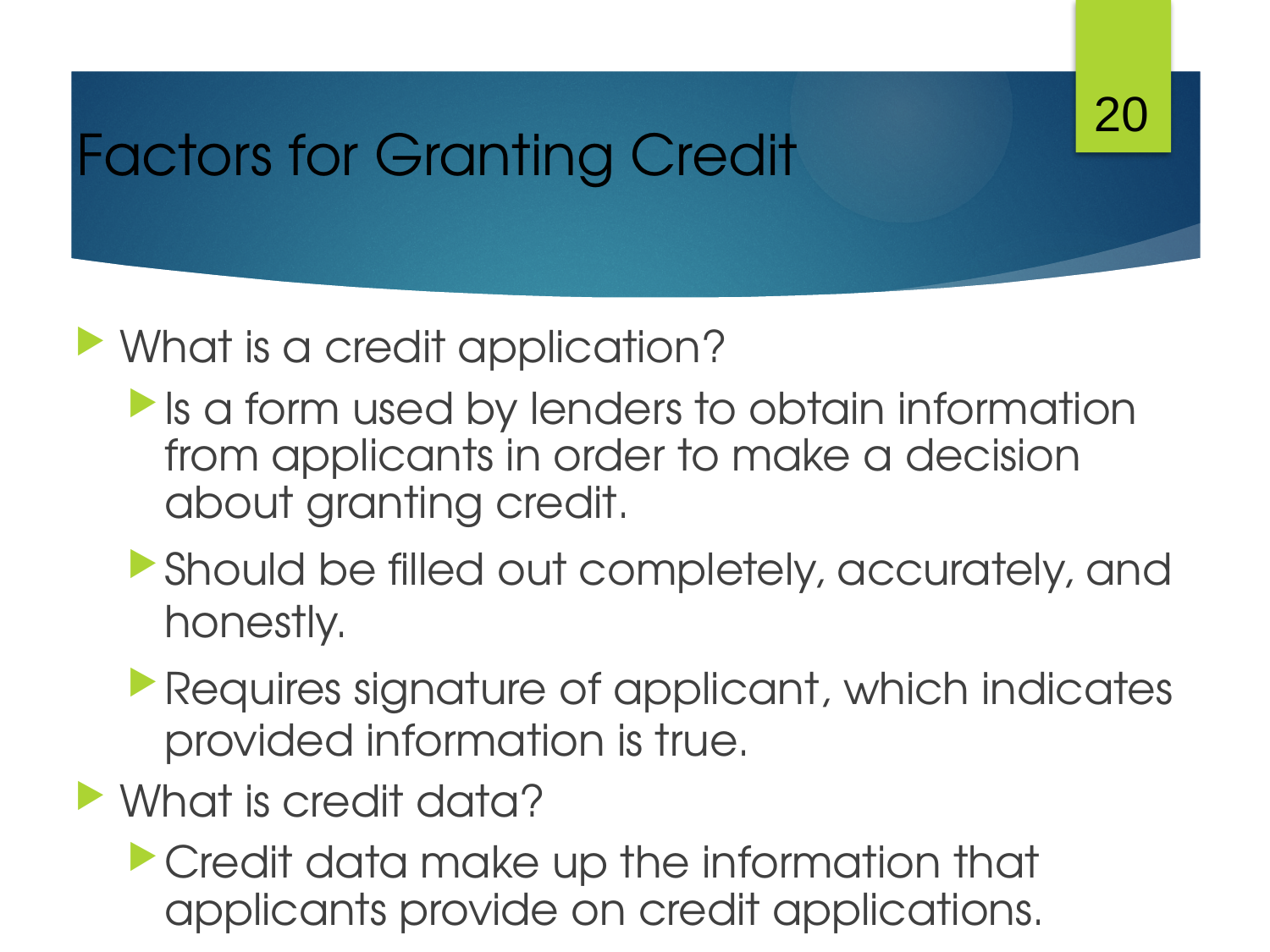

20
# Factors for Granting Credit
What is a credit application?
Is a form used by lenders to obtain information from applicants in order to make a decision about granting credit.
Should be filled out completely, accurately, and honestly.
Requires signature of applicant, which indicates provided information is true.
What is credit data?
Credit data make up the information that applicants provide on credit applications.